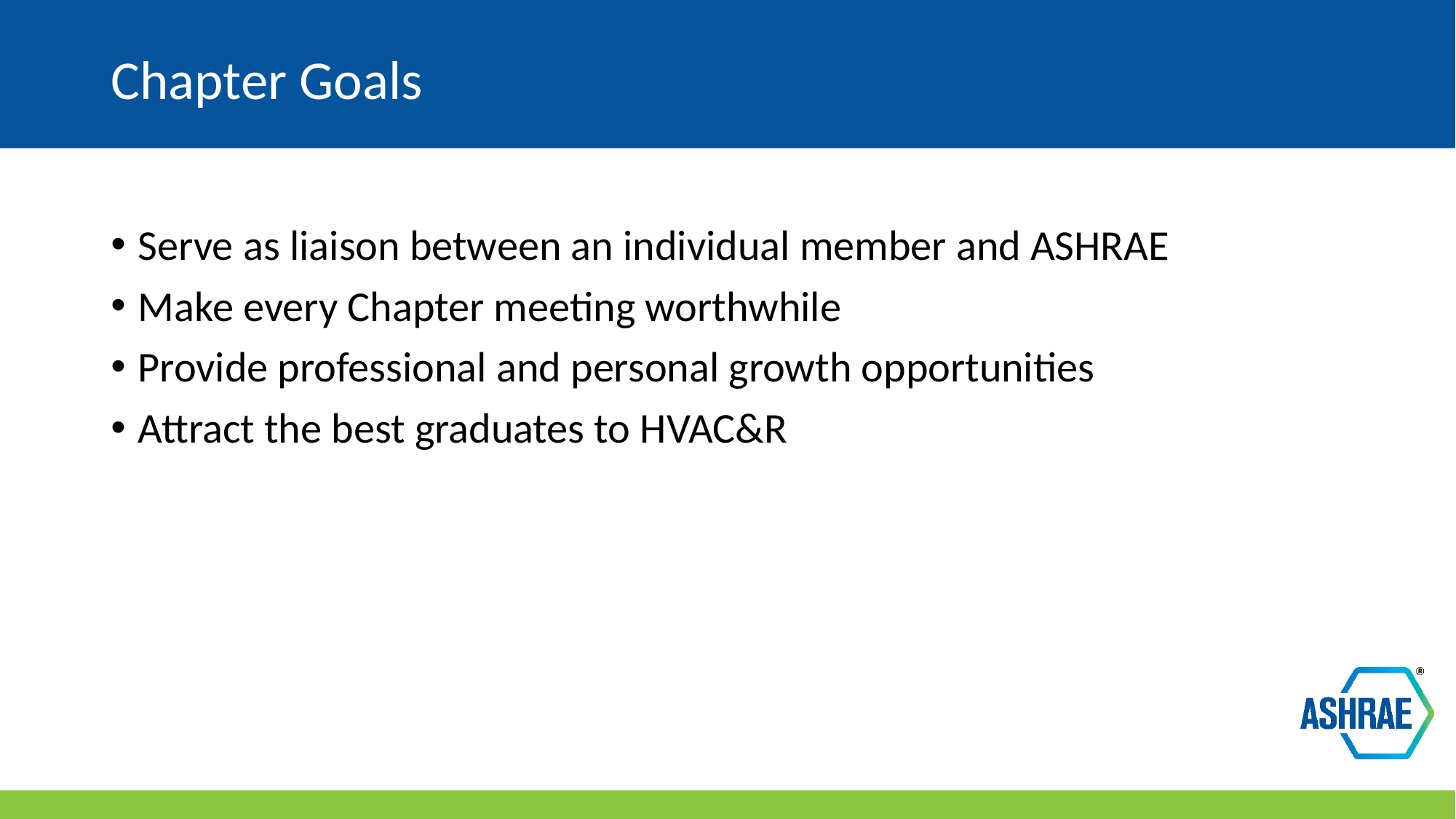

# Chapter Goals
Serve as liaison between an individual member and ASHRAE
Make every Chapter meeting worthwhile
Provide professional and personal growth opportunities
Attract the best graduates to HVAC&R